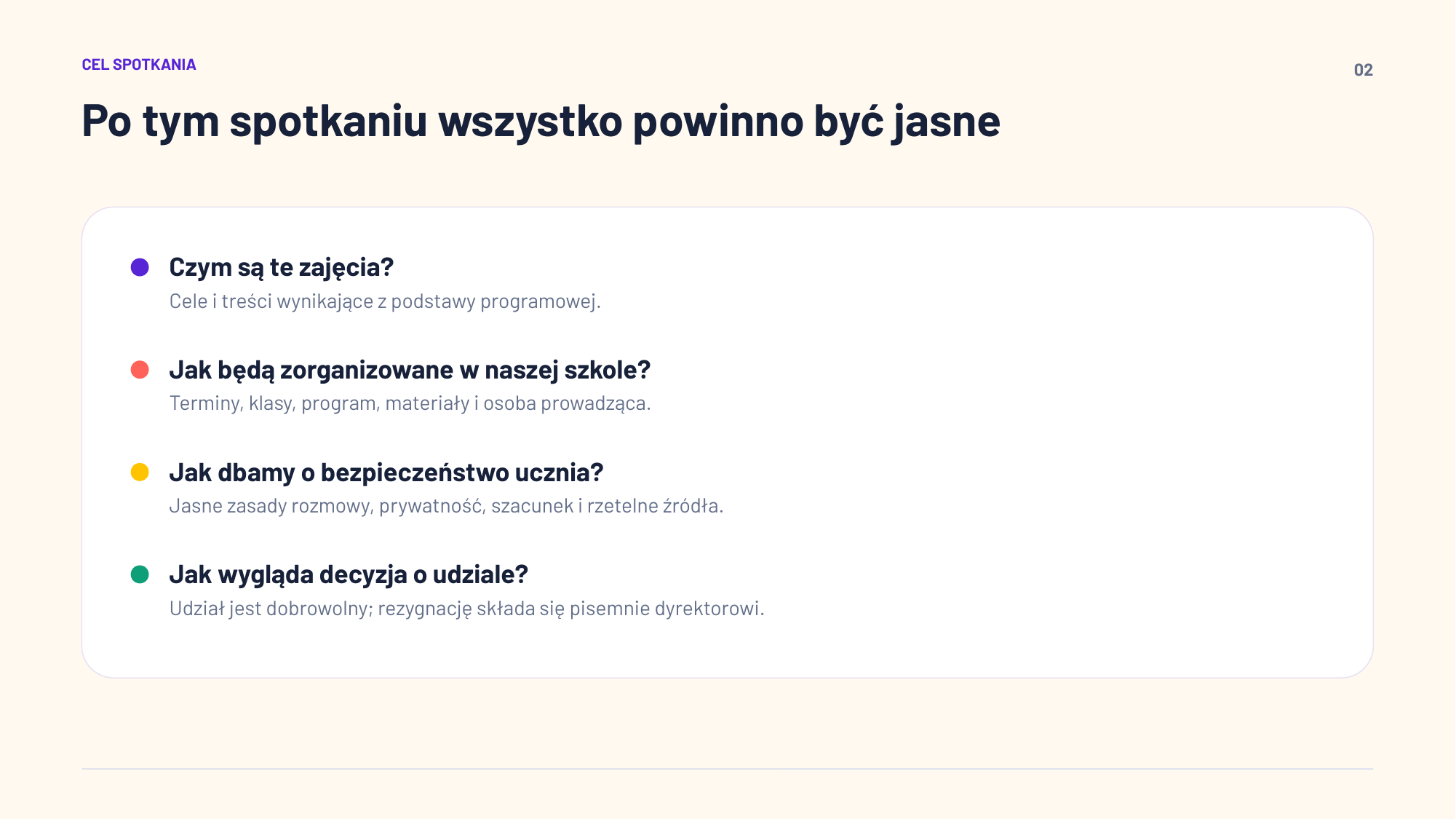

CEL SPOTKANIA
02
Po tym spotkaniu wszystko powinno być jasne

Czym są te zajęcia?

Cele i treści wynikające z podstawy programowej.
Jak będą zorganizowane w naszej szkole?

Terminy, klasy, program, materiały i osoba prowadząca.
Jak dbamy o bezpieczeństwo ucznia?

Jasne zasady rozmowy, prywatność, szacunek i rzetelne źródła.
Jak wygląda decyzja o udziale?

Udział jest dobrowolny; rezygnację składa się pisemnie dyrektorowi.